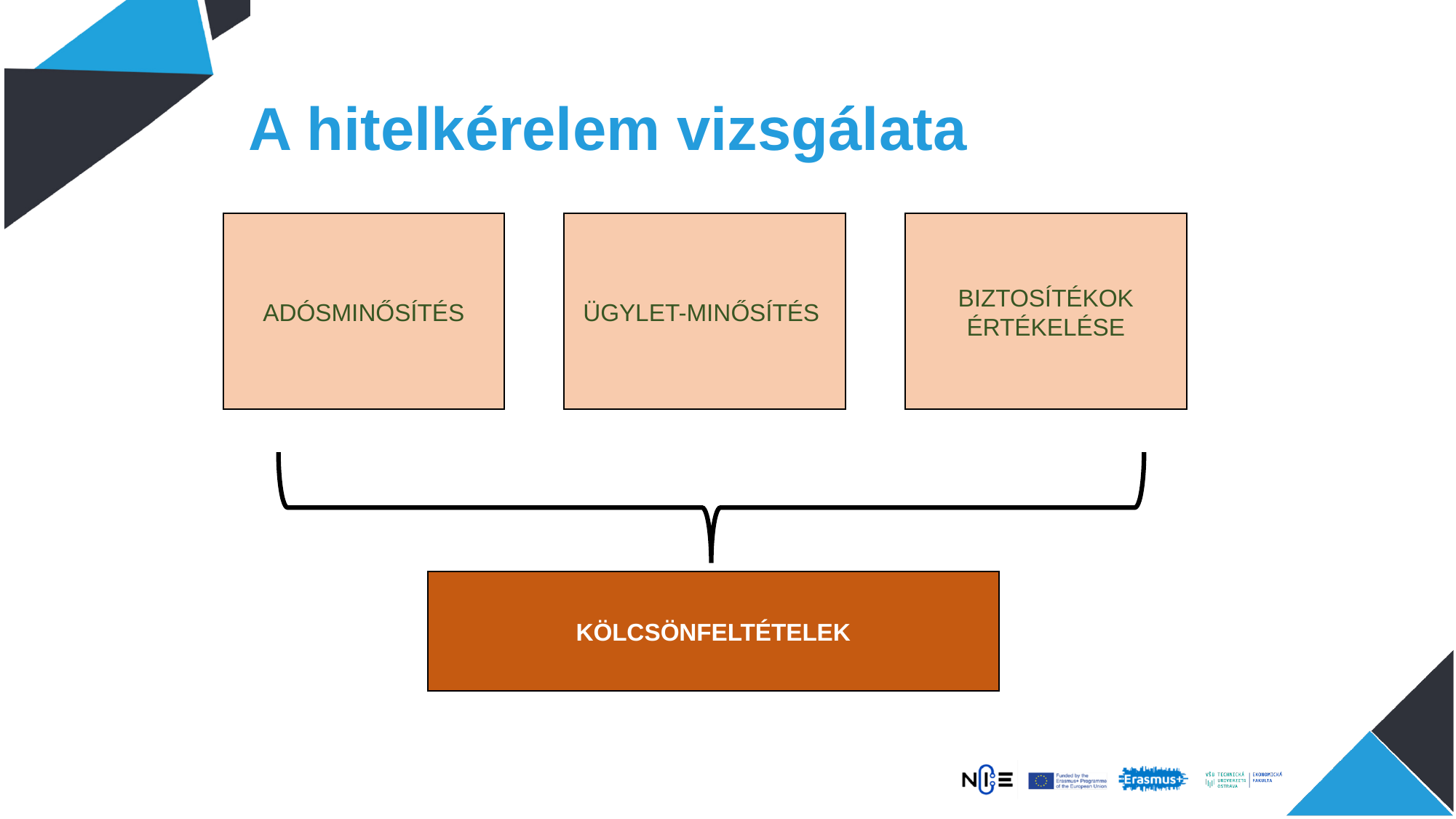

# A hitelkérelem vizsgálata

ADÓSMINŐSÍTÉS
ÜGYLET-MINŐSÍTÉS
BIZTOSÍTÉKOK ÉRTÉKELÉSE
KÖLCSÖNFELTÉTELEK